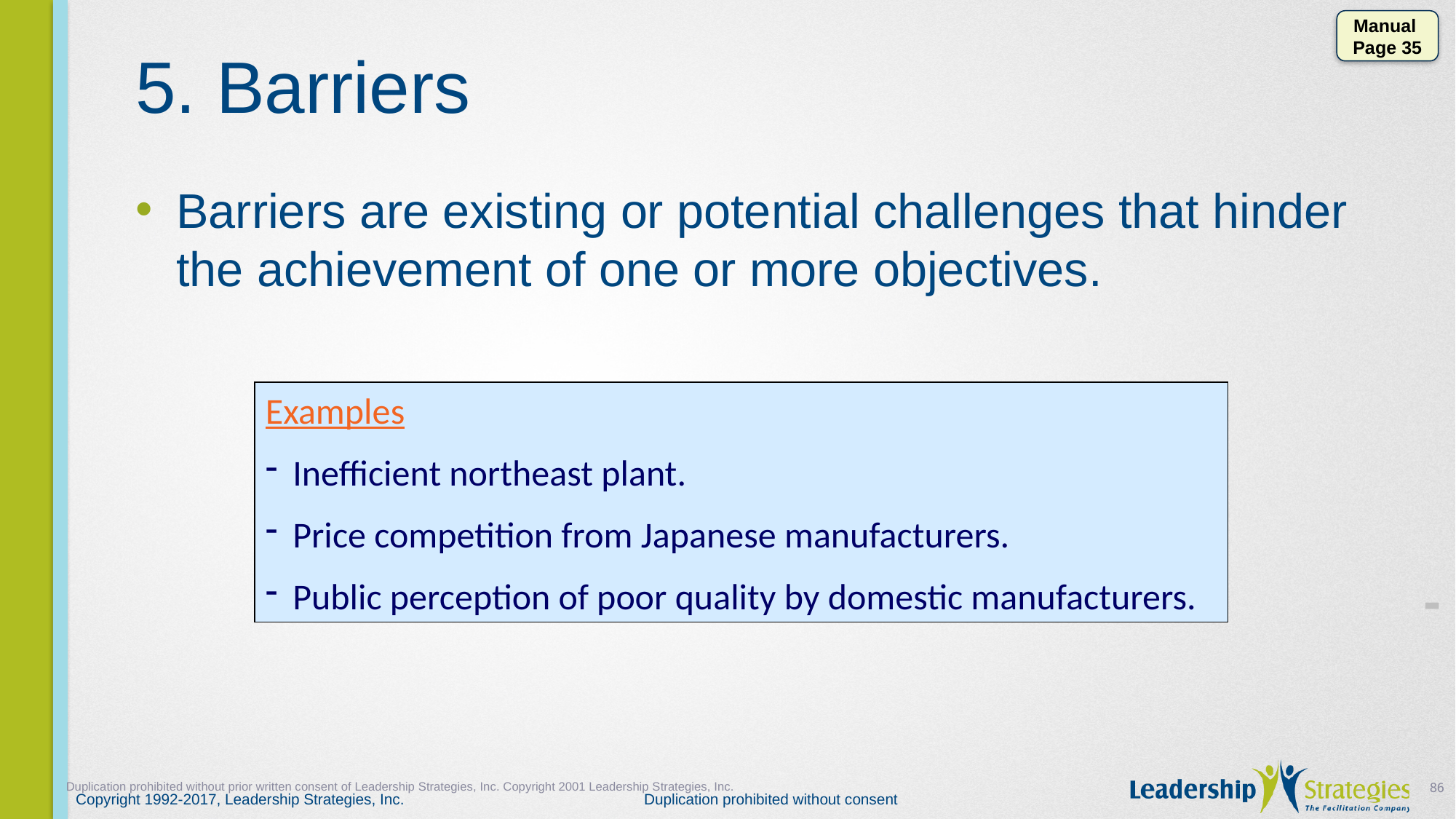

Manual
Page 35
# 5. Barriers
Barriers are existing or potential challenges that hinder the achievement of one or more objectives.
Examples
Inefficient northeast plant.
Price competition from Japanese manufacturers.
Public perception of poor quality by domestic manufacturers.
-
Duplication prohibited without prior written consent of Leadership Strategies, Inc. Copyright 2001 Leadership Strategies, Inc.
86